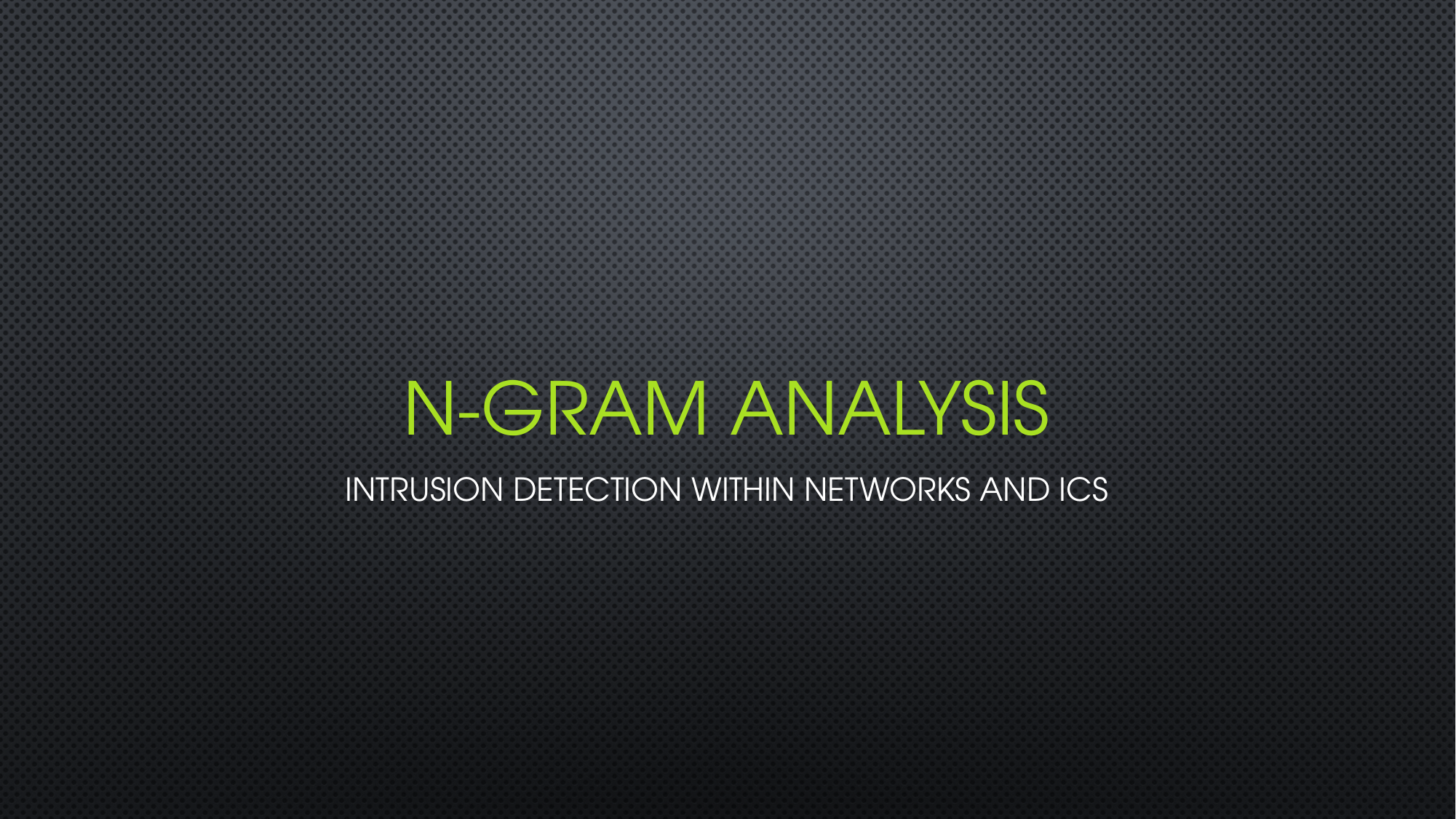

# n-gram analysis
Intrusion Detection Within Networks and ICS